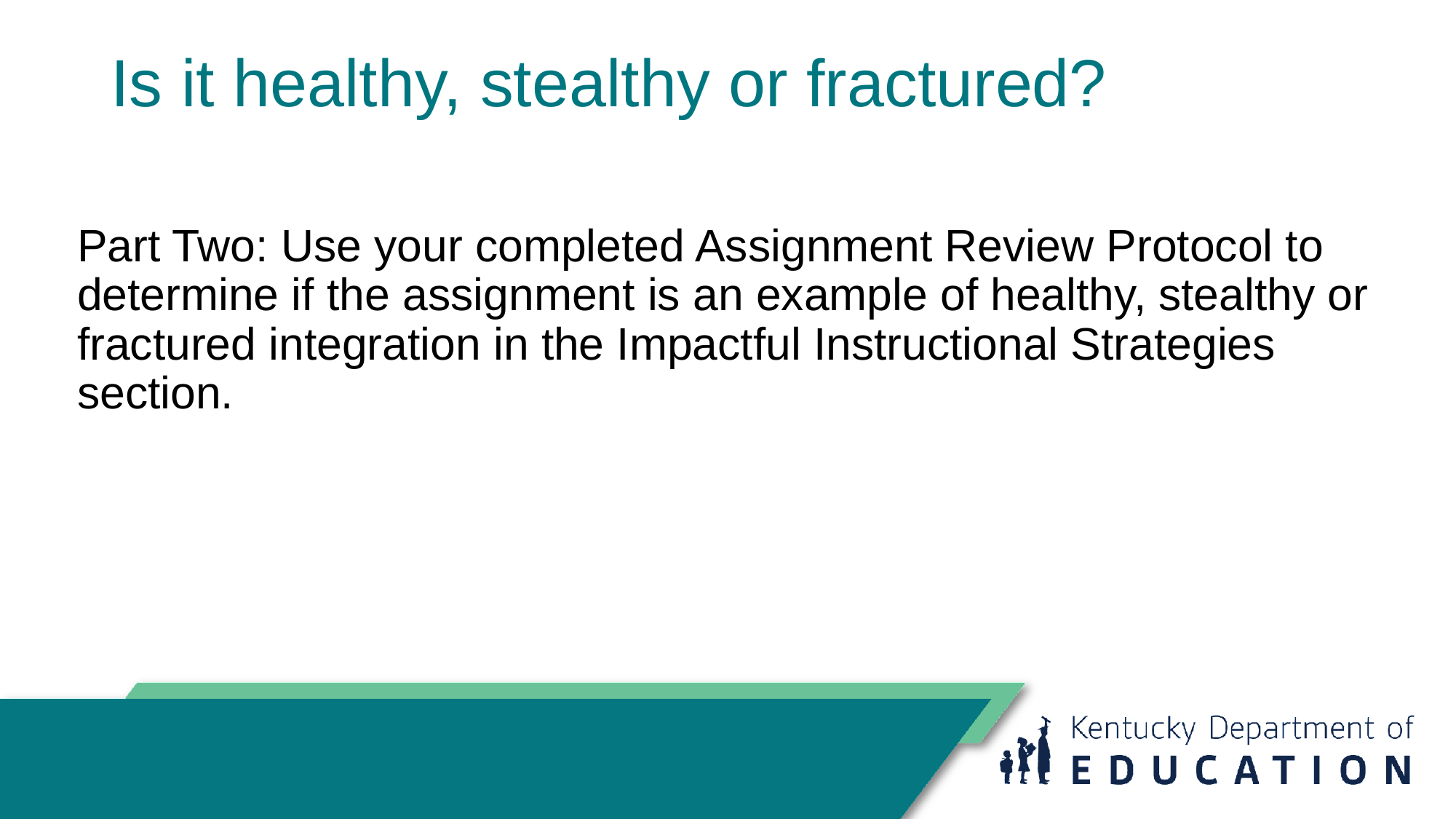

# Is it healthy, stealthy or fractured?
Part Two: Use your completed Assignment Review Protocol to determine if the assignment is an example of healthy, stealthy or fractured integration in the Impactful Instructional Strategies section.